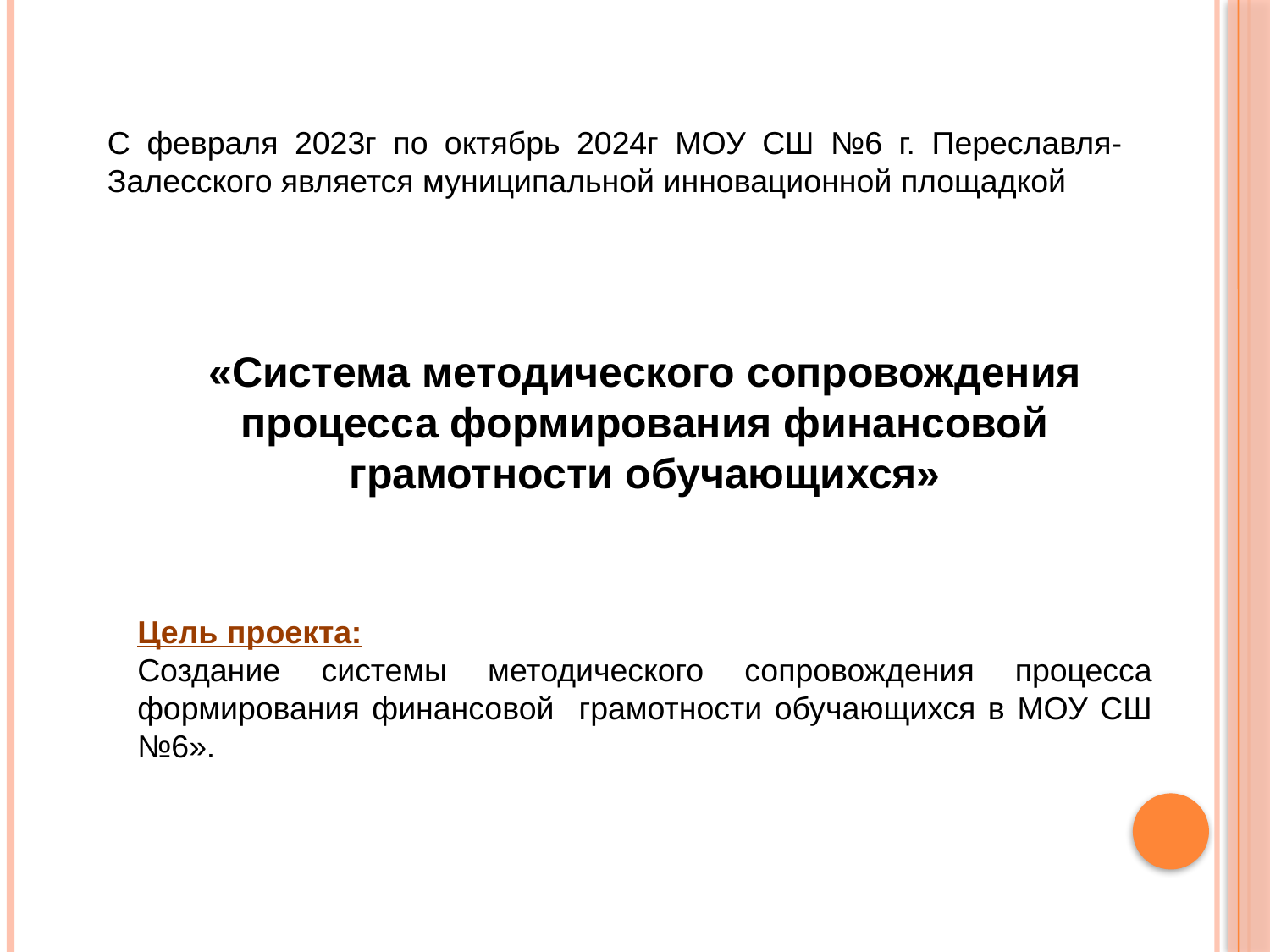

С февраля 2023г по октябрь 2024г МОУ СШ №6 г. Переславля-Залесского является муниципальной инновационной площадкой
«Система методического сопровождения процесса формирования финансовой грамотности обучающихся»
Цель проекта:
Создание системы методического сопровождения процесса формирования финансовой  грамотности обучающихся в МОУ СШ №6».